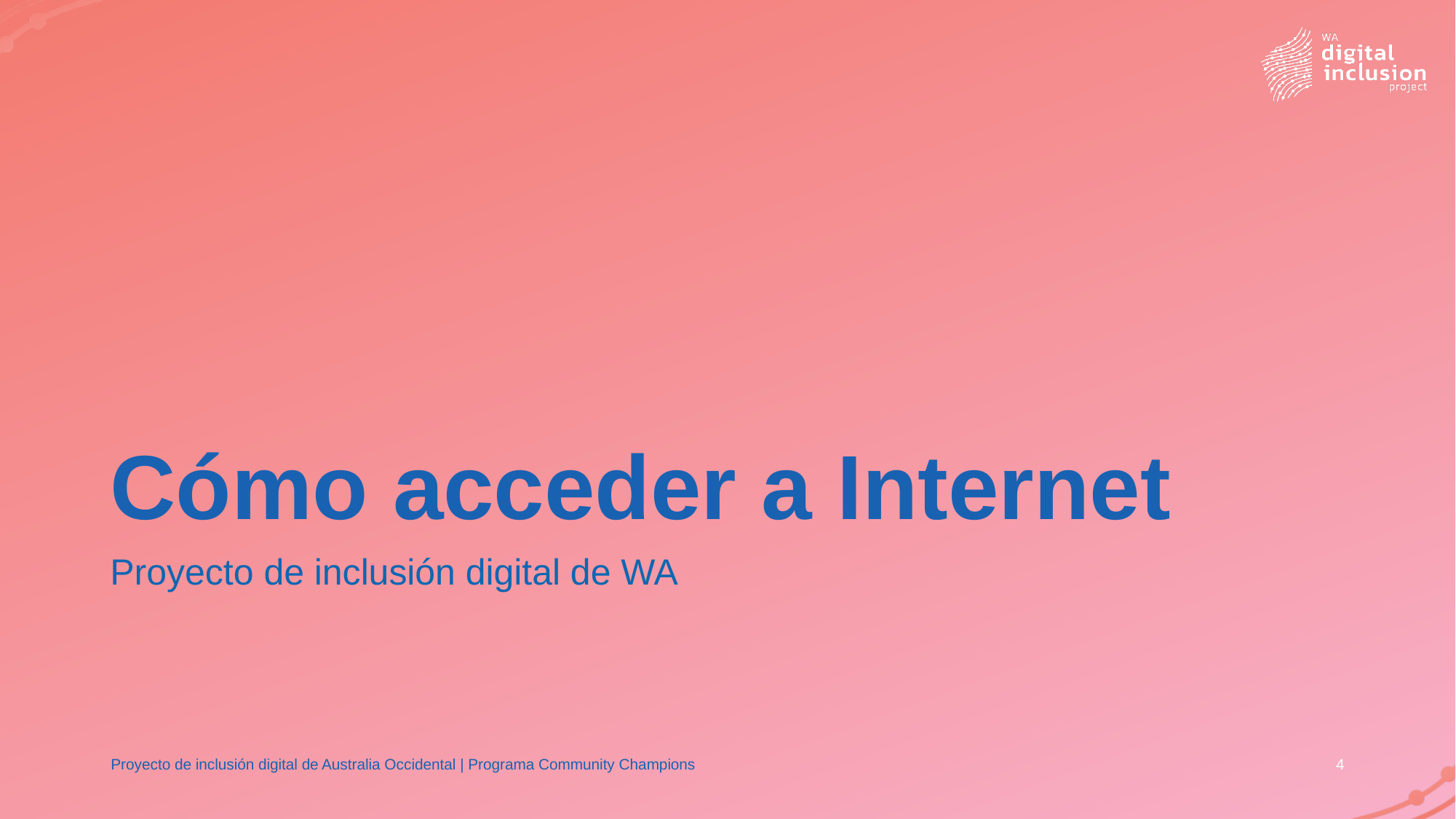

# Cómo acceder a Internet
Proyecto de inclusión digital de WA
Proyecto de inclusión digital de Australia Occidental | Programa Community Champions
4